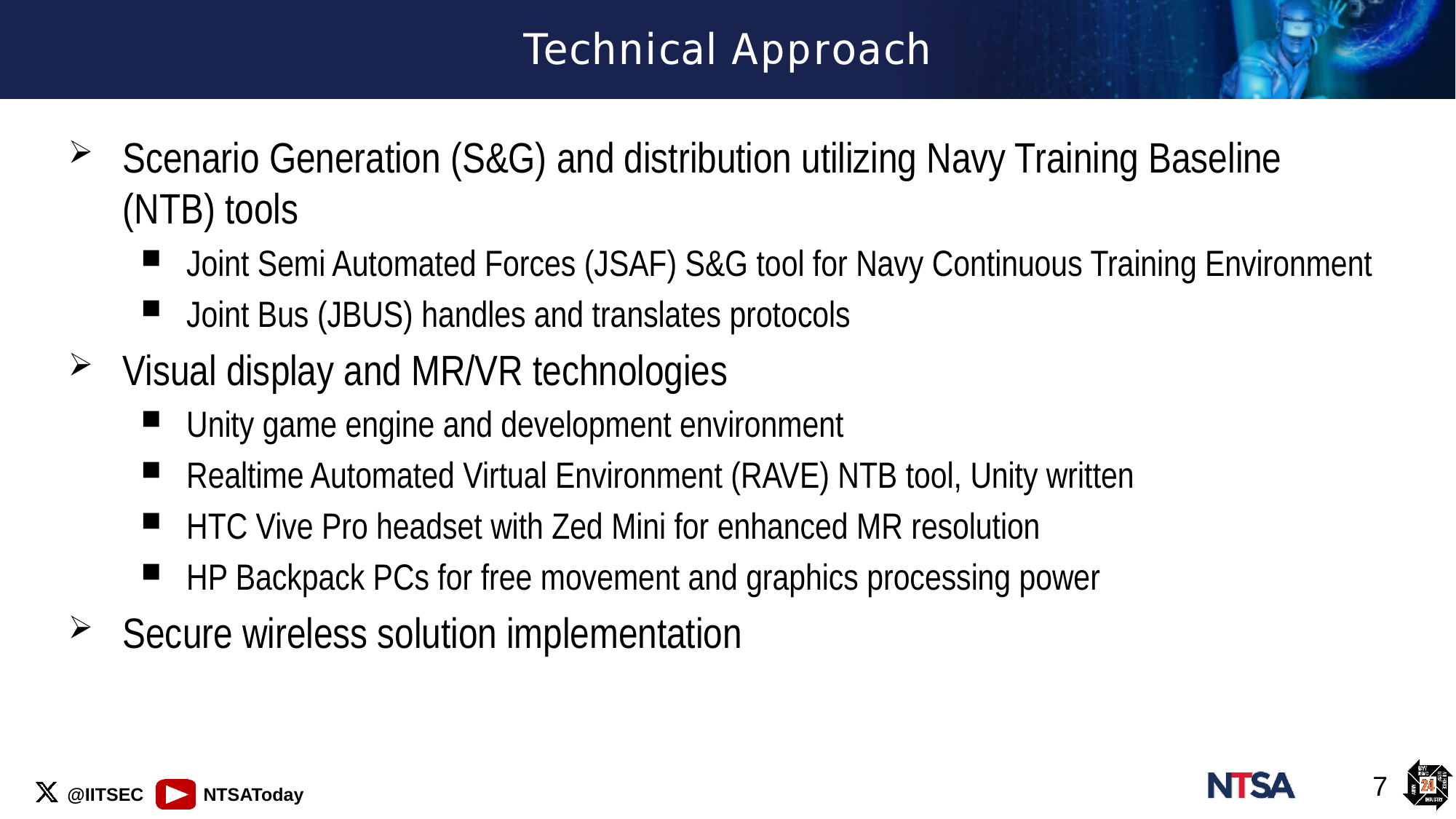

# Technical Approach
Scenario Generation (S&G) and distribution utilizing Navy Training Baseline (NTB) tools
Joint Semi Automated Forces (JSAF) S&G tool for Navy Continuous Training Environment
Joint Bus (JBUS) handles and translates protocols
Visual display and MR/VR technologies
Unity game engine and development environment
Realtime Automated Virtual Environment (RAVE) NTB tool, Unity written
HTC Vive Pro headset with Zed Mini for enhanced MR resolution
HP Backpack PCs for free movement and graphics processing power
Secure wireless solution implementation

7